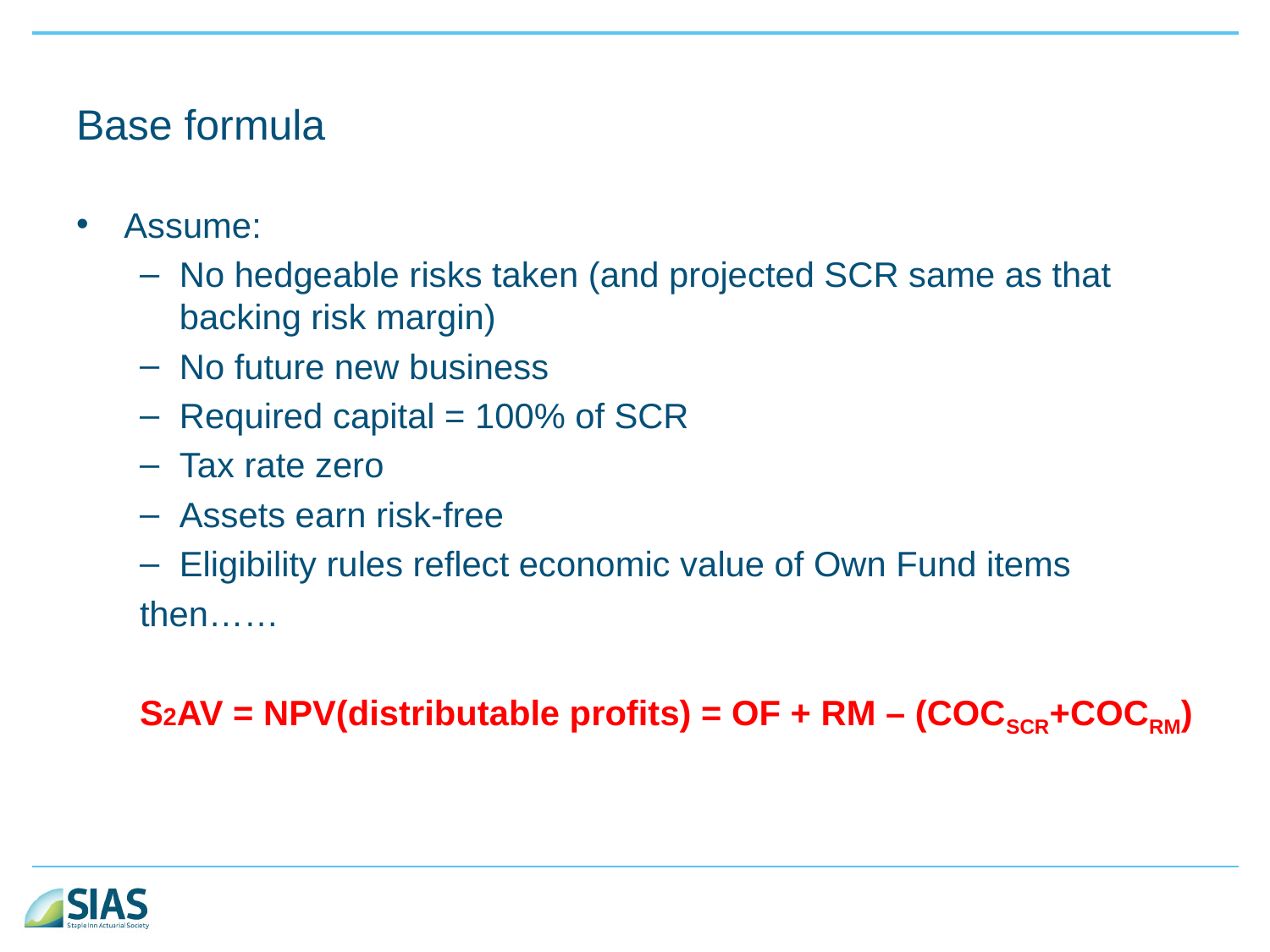

# Base formula
Assume:
No hedgeable risks taken (and projected SCR same as that backing risk margin)
No future new business
Required capital = 100% of SCR
Tax rate zero
Assets earn risk-free
Eligibility rules reflect economic value of Own Fund items
then……

S2AV = NPV(distributable profits) = OF + RM – (COCSCR+COCRM)